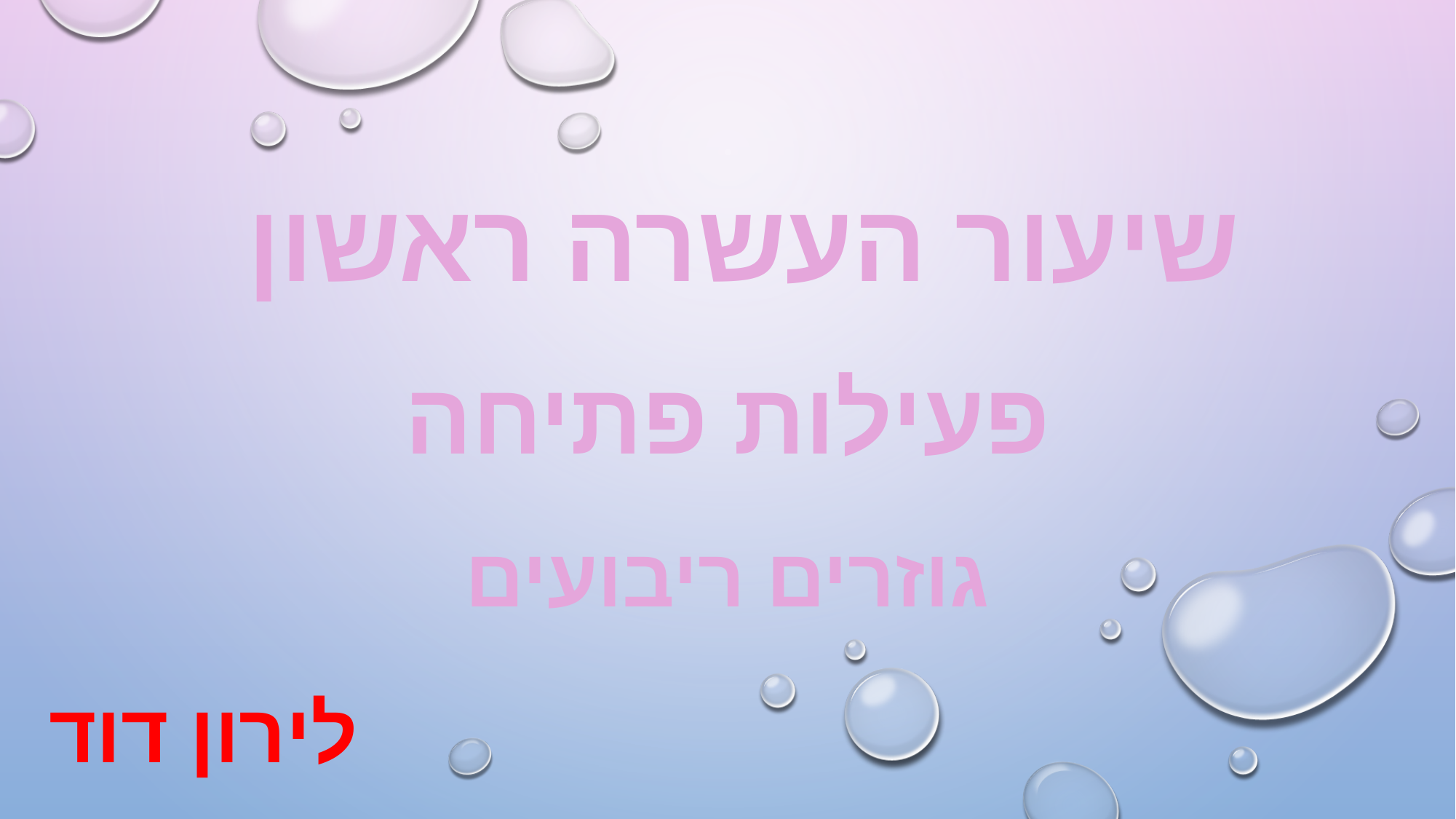

שיעור העשרה ראשון
פעילות פתיחה
גוזרים ריבועים
לירון דוד